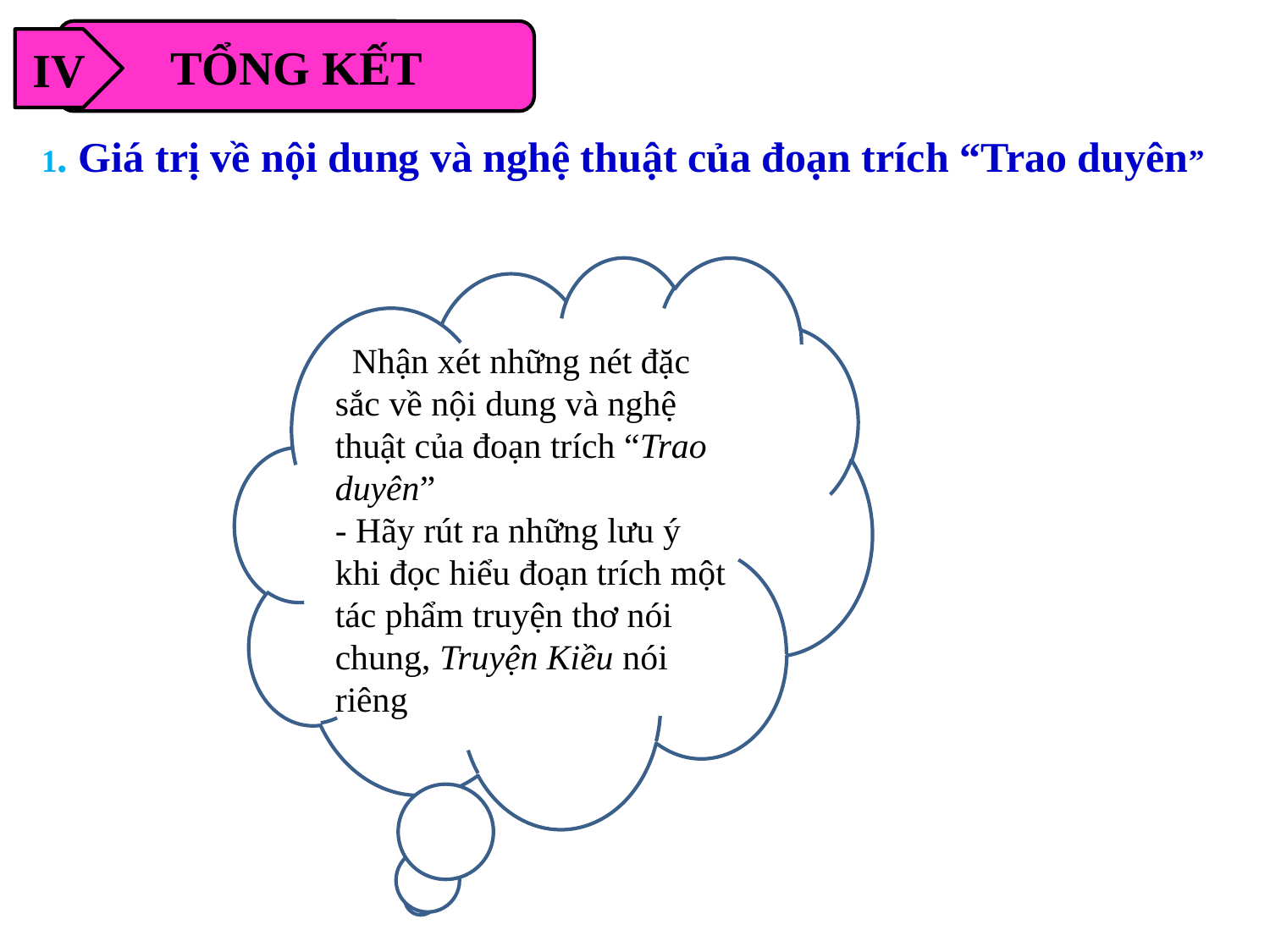

TỔNG KẾT
IV
1. Giá trị về nội dung và nghệ thuật của đoạn trích “Trao duyên”
- Nhận xét những nét đặc sắc về nội dung và nghệ thuật của đoạn trích “Trao duyên”
- Hãy rút ra những lưu ý khi đọc hiểu đoạn trích một tác phẩm truyện thơ nói chung, Truyện Kiều nói riêng